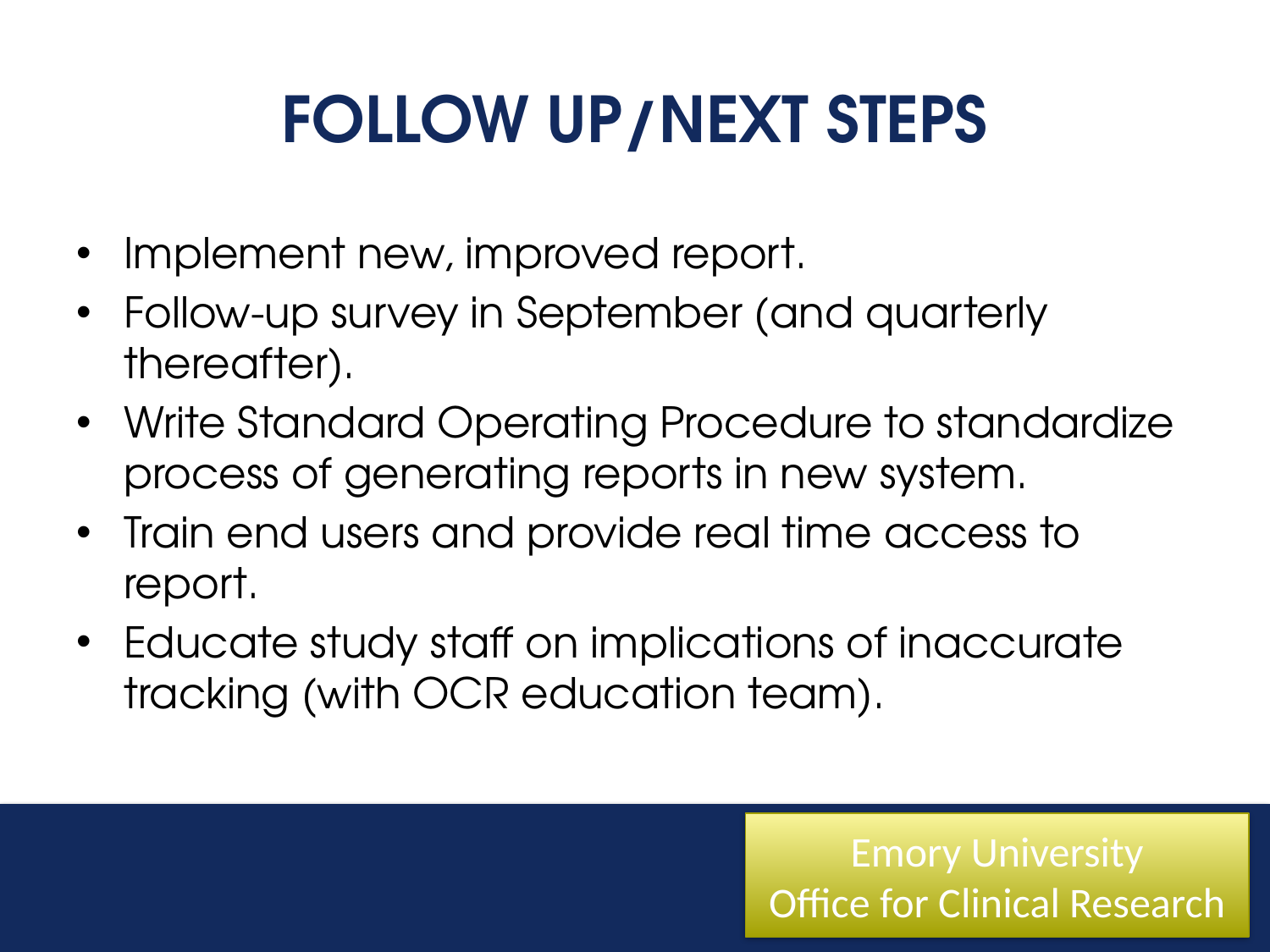

# Follow up/Next steps
Implement new, improved report.
Follow-up survey in September (and quarterly thereafter).
Write Standard Operating Procedure to standardize process of generating reports in new system.
Train end users and provide real time access to report.
Educate study staff on implications of inaccurate tracking (with OCR education team).

Emory University
Office for Clinical Research